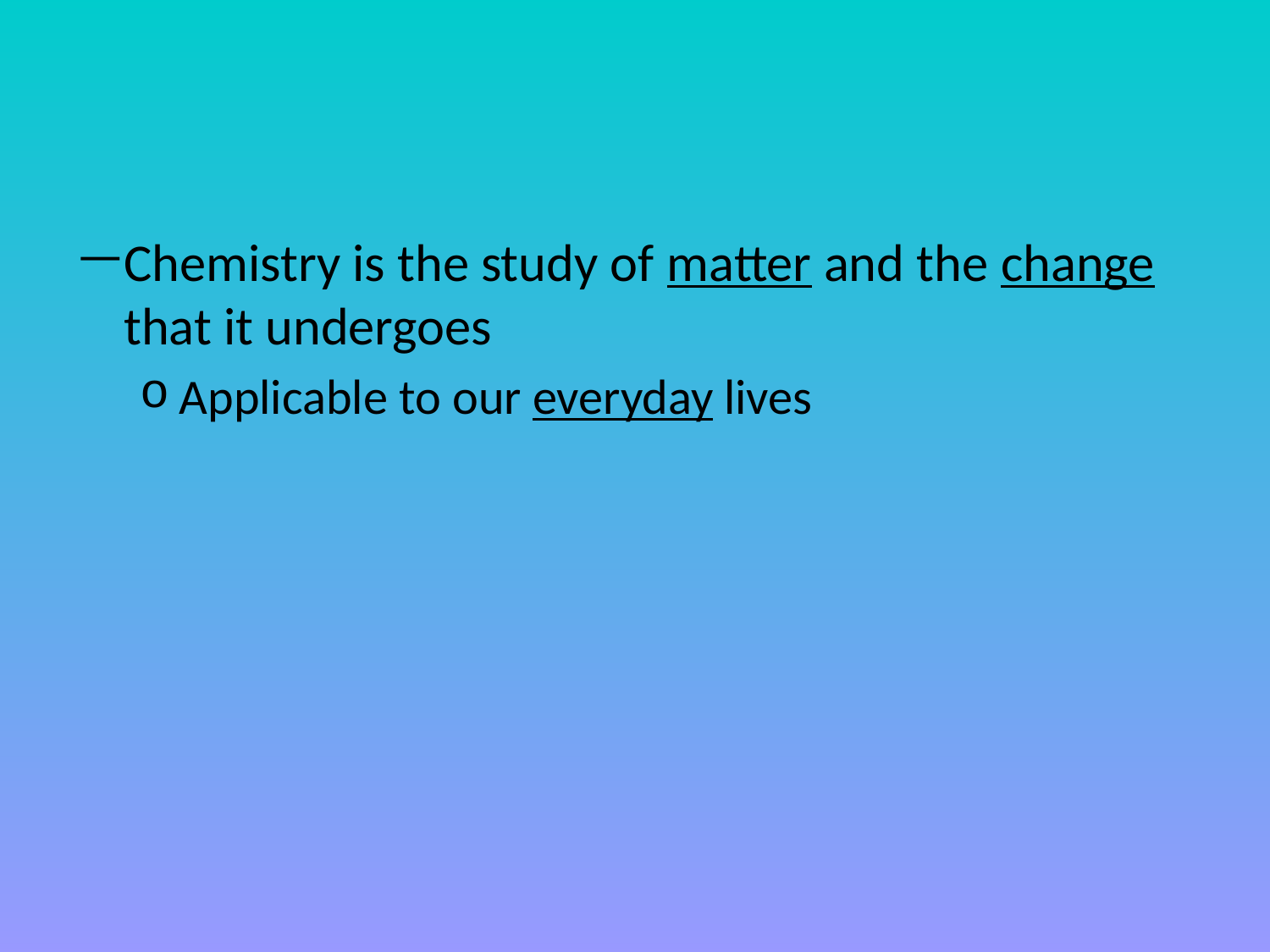

#
Chemistry is the study of matter and the change that it undergoes
Applicable to our everyday lives